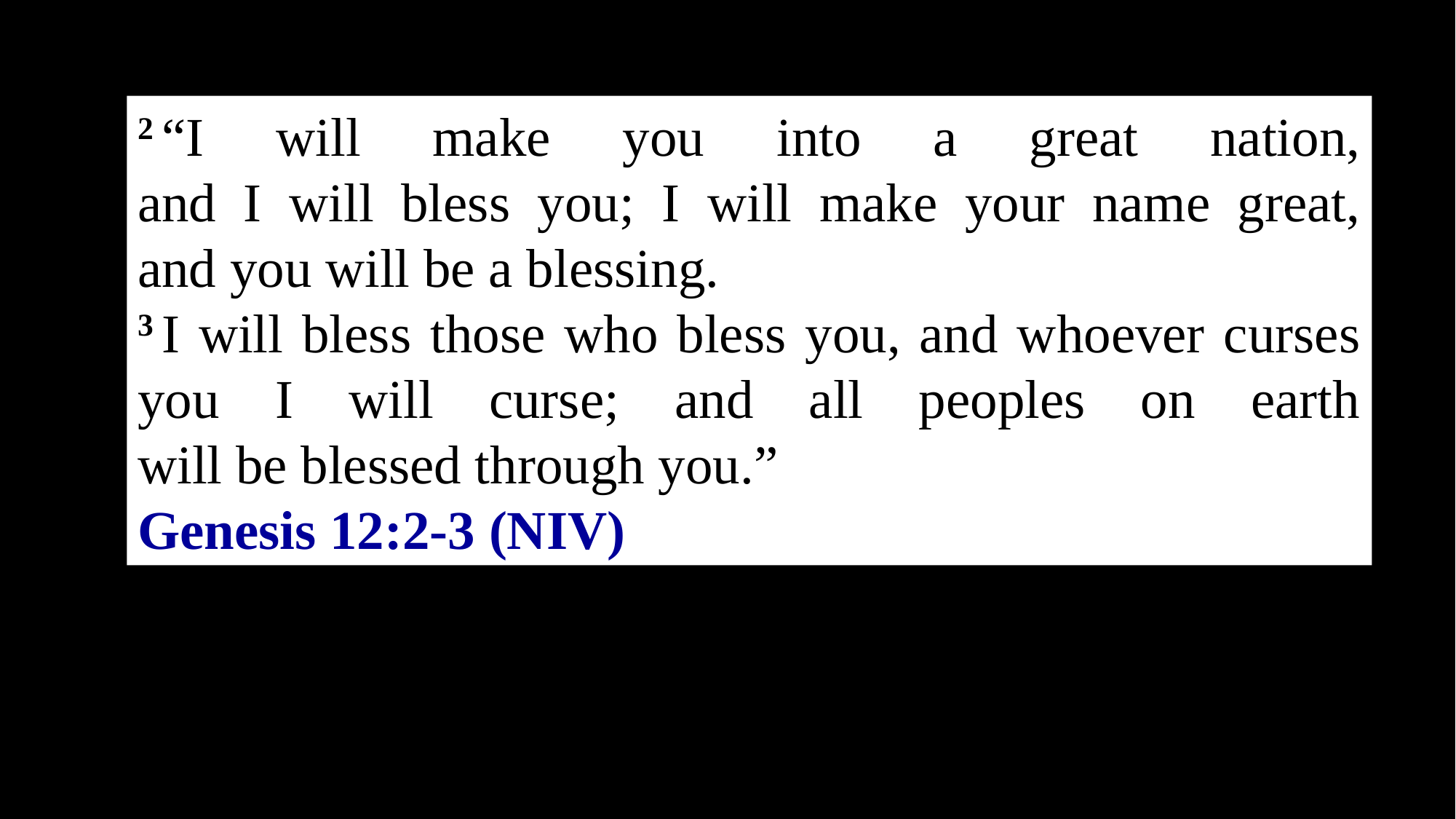

2 “I will make you into a great nation,
and I will bless you; I will make your name great,
and you will be a blessing.
3 I will bless those who bless you, and whoever curses you I will curse; and all peoples on earth
will be blessed through you.”
Genesis 12:2-3 (NIV)